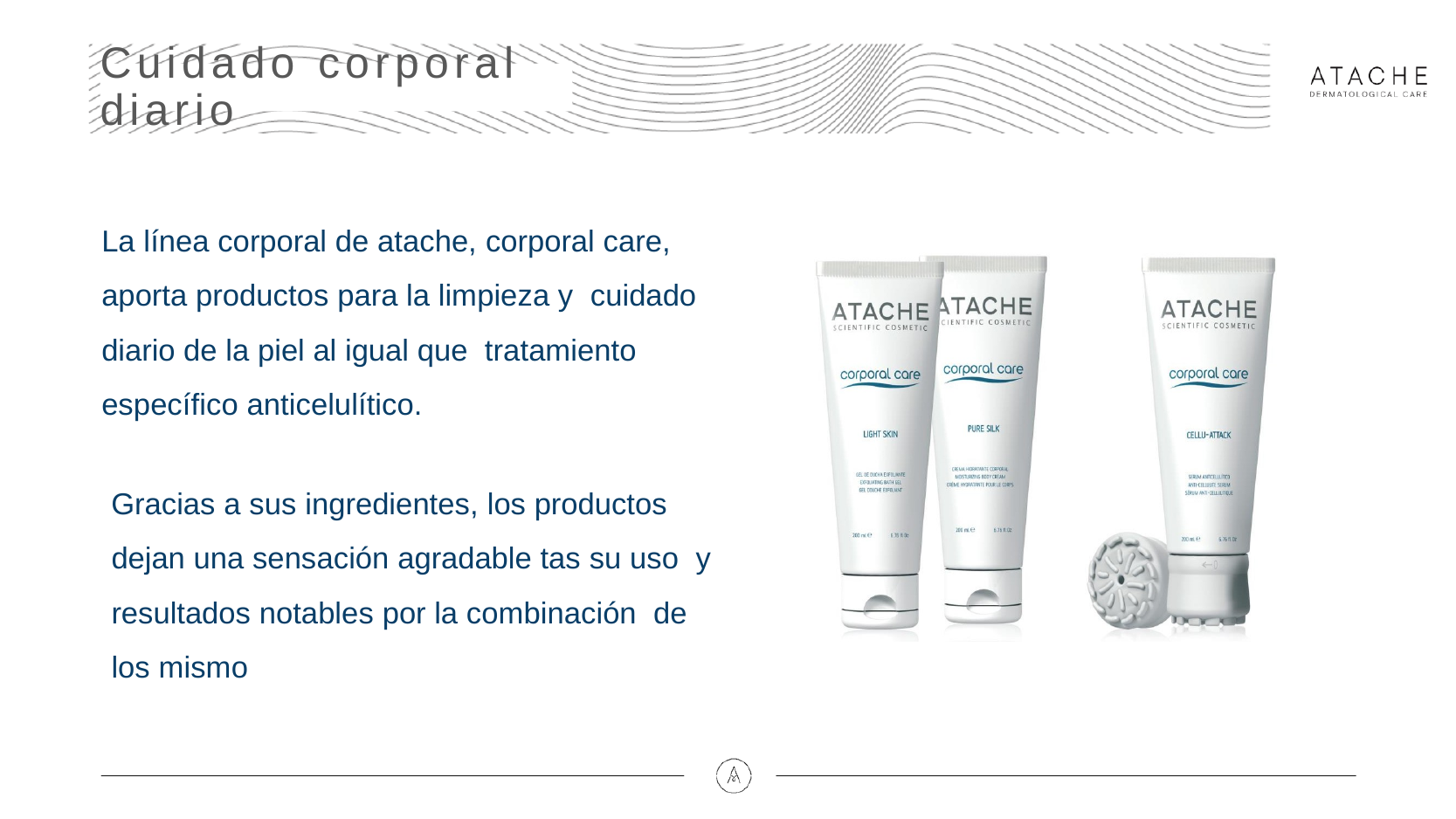

# Cuidado corporal diario
La línea corporal de atache, corporal care,  aporta productos para la limpieza y  cuidado diario de la piel al igual que  tratamiento específico anticelulítico.

Gracias a sus ingredientes, los productos  dejan una sensación agradable tas su uso  y resultados notables por la combinación  de los mismo